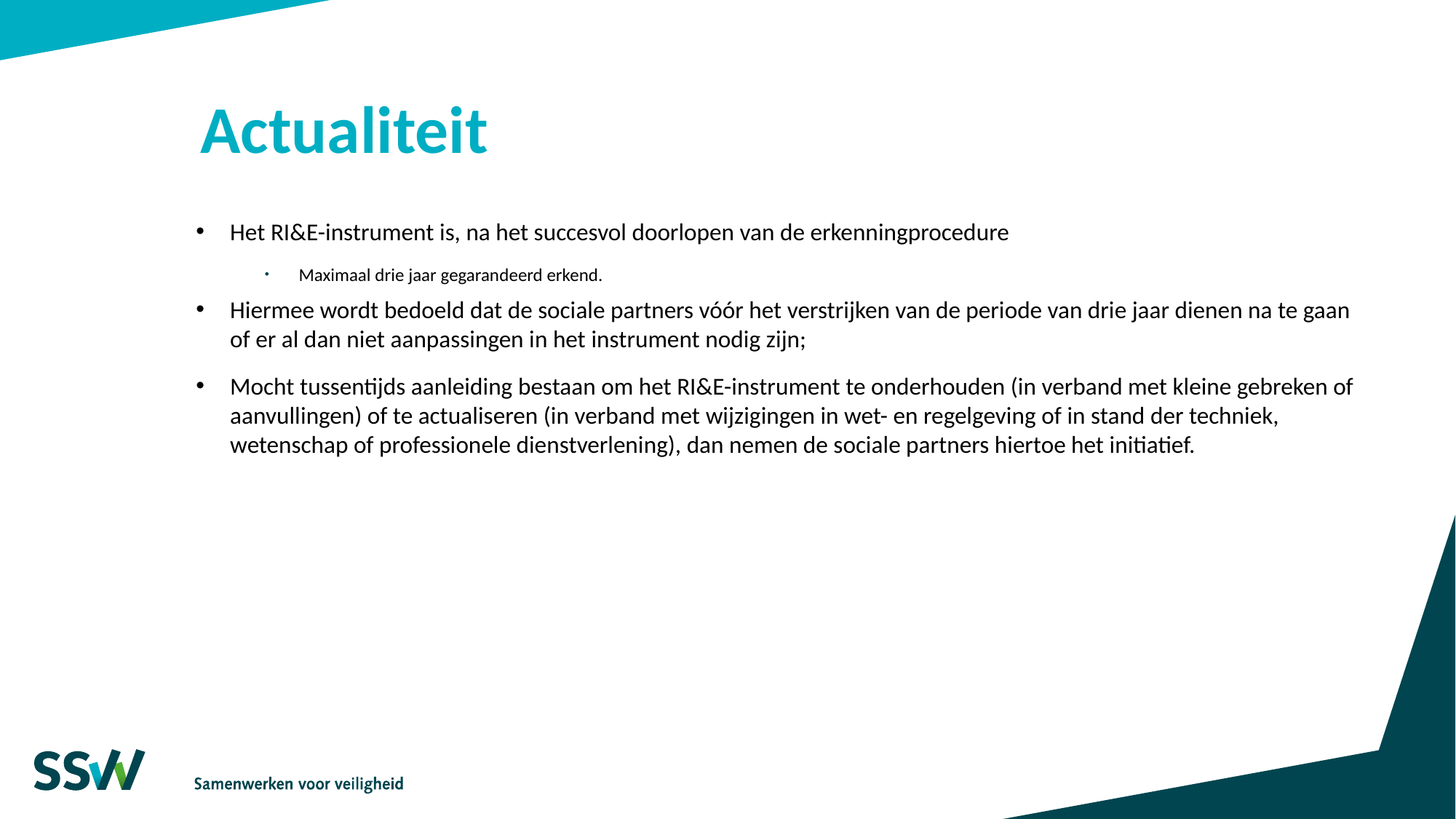

# Actualiteit
Het RI&E-instrument is, na het succesvol doorlopen van de erkenningprocedure
Maximaal drie jaar gegarandeerd erkend.
Hiermee wordt bedoeld dat de sociale partners vóór het verstrijken van de periode van drie jaar dienen na te gaan of er al dan niet aanpassingen in het instrument nodig zijn;
Mocht tussentijds aanleiding bestaan om het RI&E-instrument te onderhouden (in verband met kleine gebreken of aanvullingen) of te actualiseren (in verband met wijzigingen in wet- en regelgeving of in stand der techniek, wetenschap of professionele dienstverlening), dan nemen de sociale partners hiertoe het initiatief.